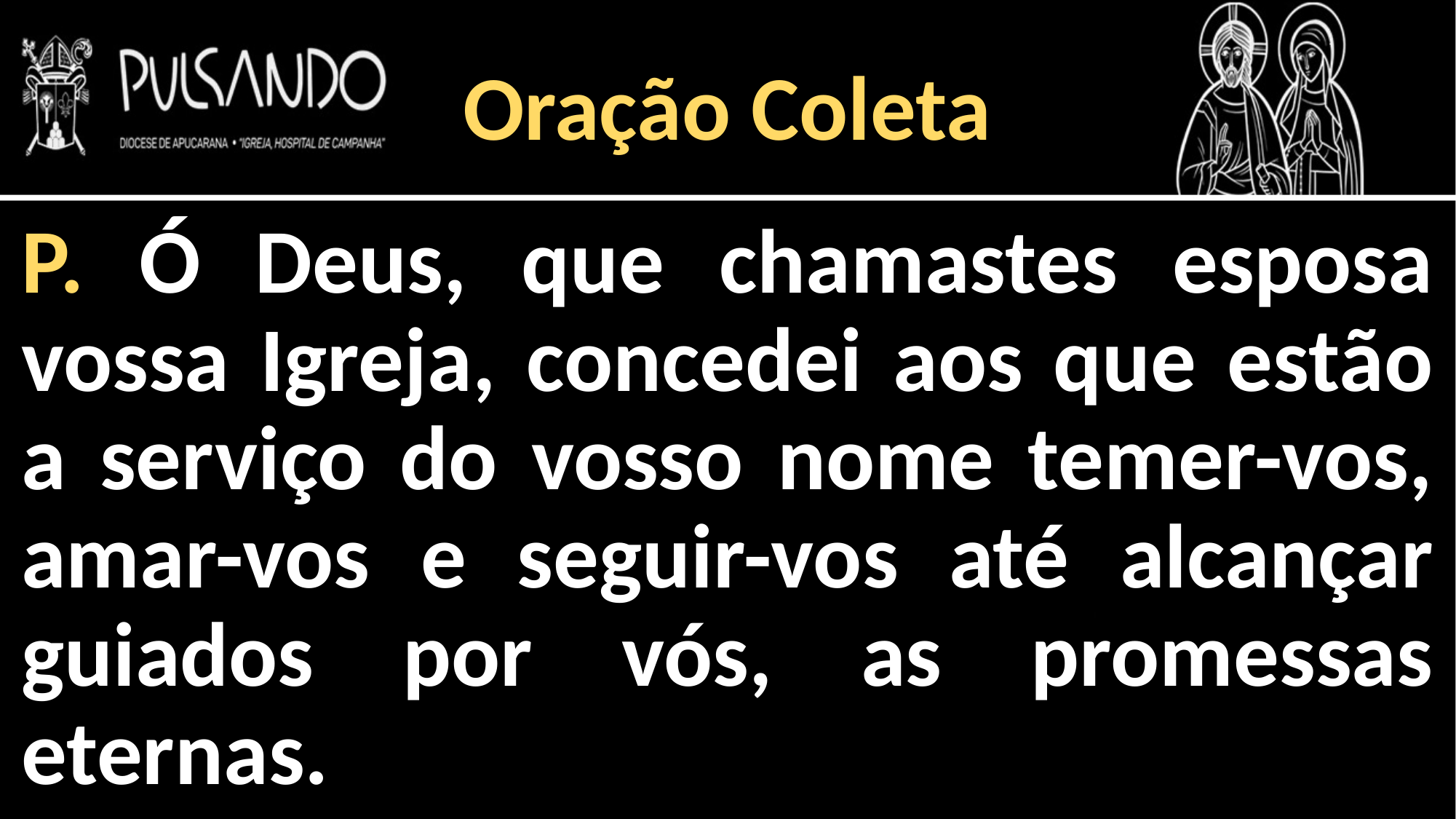

Oração Coleta
P. Ó Deus, que chamastes esposa vossa Igreja, concedei aos que estão a serviço do vosso nome temer-vos, amar-vos e seguir-vos até alcançar guiados por vós, as promessas eternas.